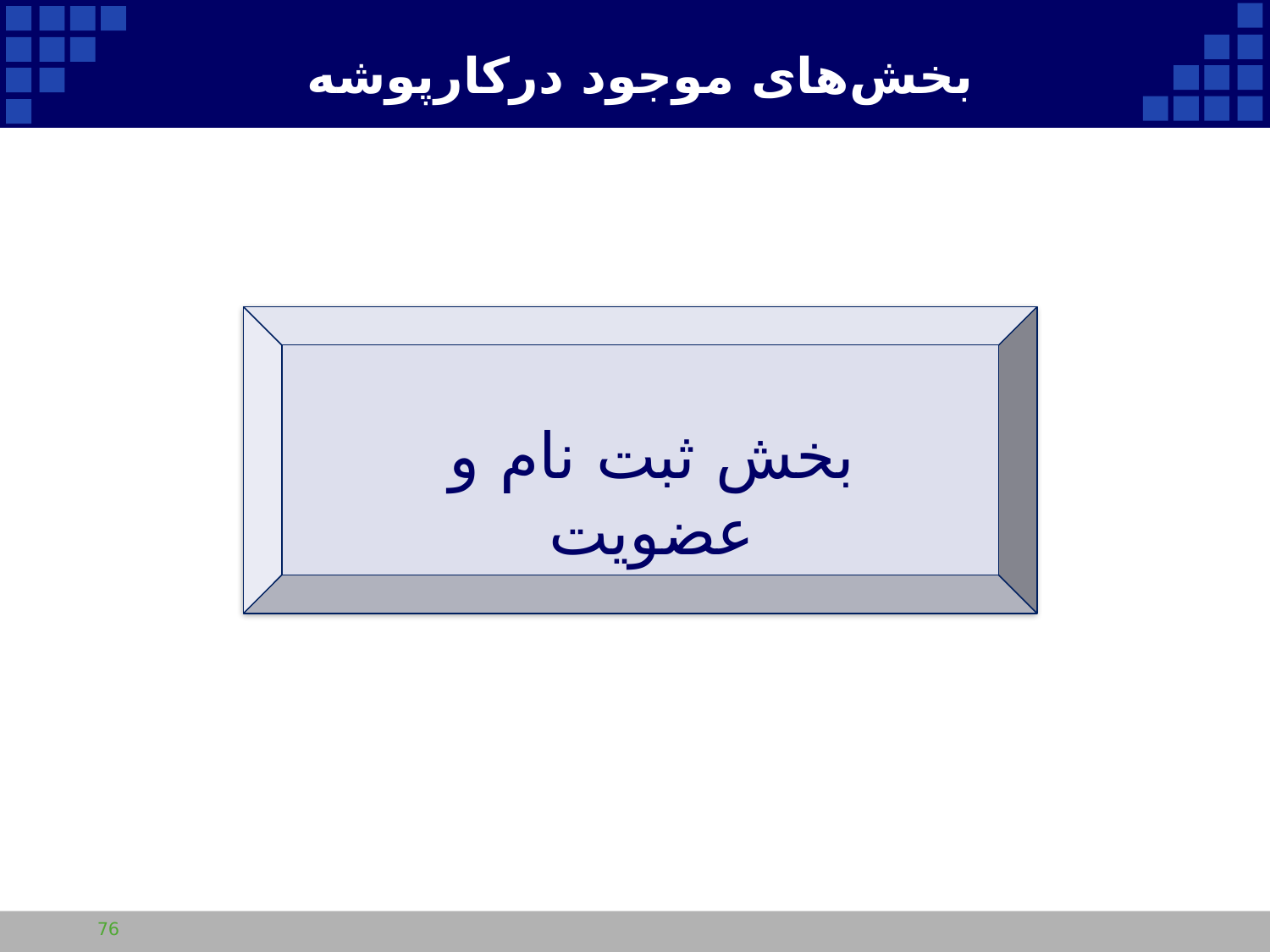

بخش‌های موجود درکارپوشه

بخش ثبت نام و عضویت
76